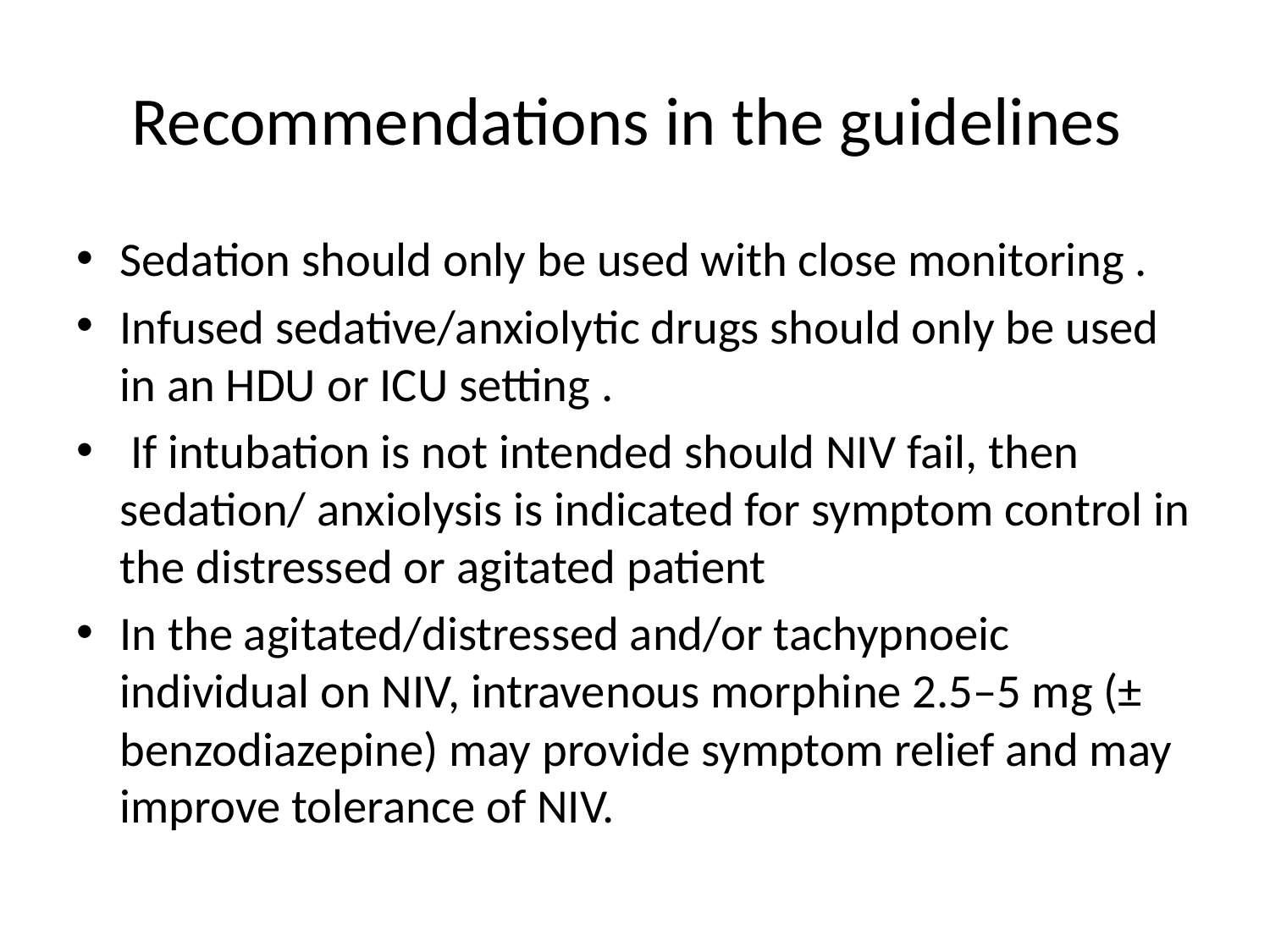

# Recommendations in the guidelines
Sedation should only be used with close monitoring .
Infused sedative/anxiolytic drugs should only be used in an HDU or ICU setting .
 If intubation is not intended should NIV fail, then sedation/ anxiolysis is indicated for symptom control in the distressed or agitated patient
In the agitated/distressed and/or tachypnoeic individual on NIV, intravenous morphine 2.5–5 mg (± benzodiazepine) may provide symptom relief and may improve tolerance of NIV.